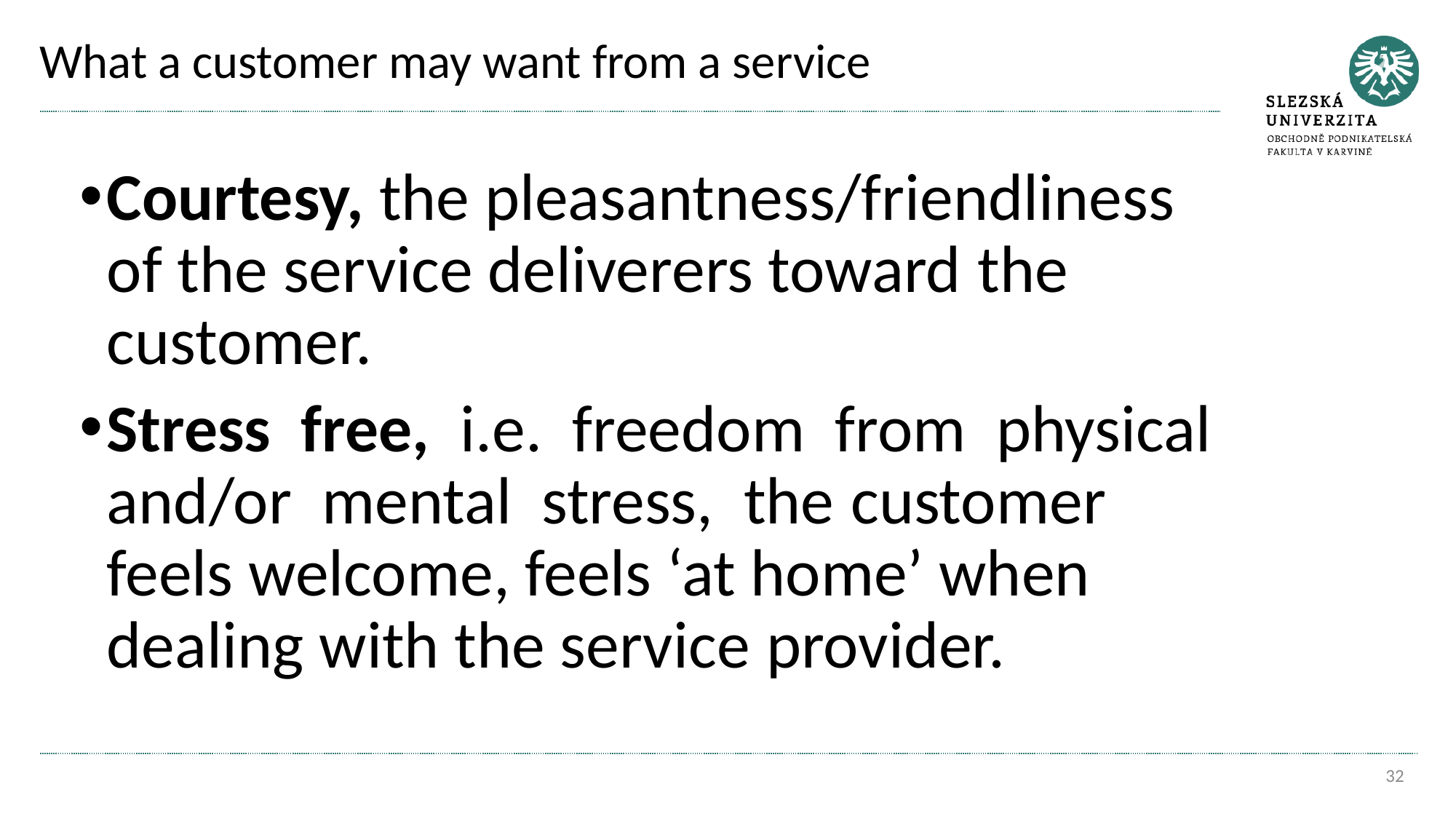

# What a customer may want from a service
Courtesy, the pleasantness/friendliness of the service deliverers toward the customer.
Stress  free,  i.e.  freedom  from  physical  and/or  mental  stress,  the customer feels welcome, feels ‘at home’ when dealing with the service provider.
32